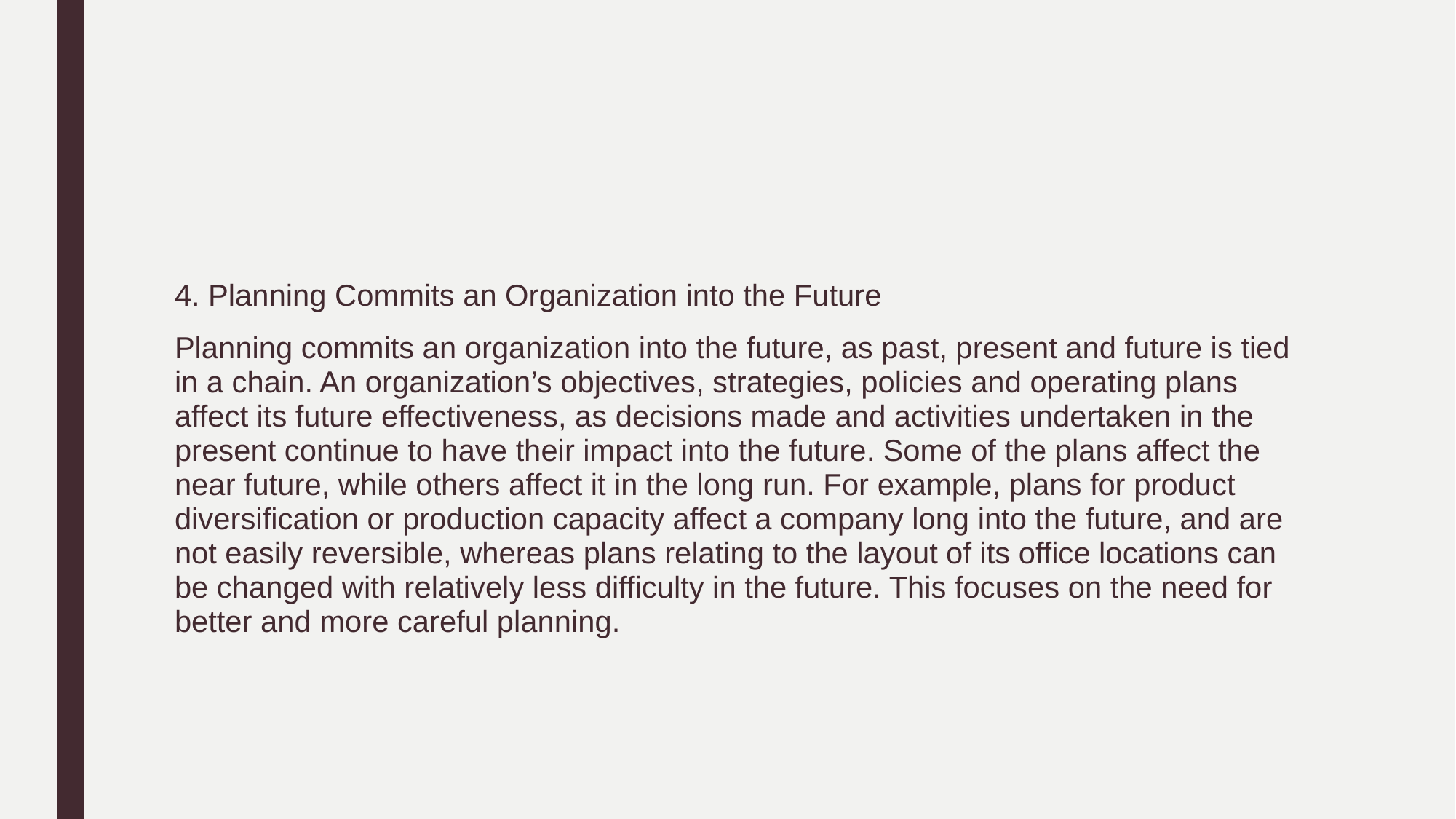

#
4. Planning Commits an Organization into the Future
Planning commits an organization into the future, as past, present and future is tied in a chain. An organization’s objectives, strategies, policies and operating plans affect its future effectiveness, as decisions made and activities undertaken in the present continue to have their impact into the future. Some of the plans affect the near future, while others affect it in the long run. For example, plans for product diversification or production capacity affect a company long into the future, and are not easily reversible, whereas plans relating to the layout of its office locations can be changed with relatively less difficulty in the future. This focuses on the need for better and more careful planning.